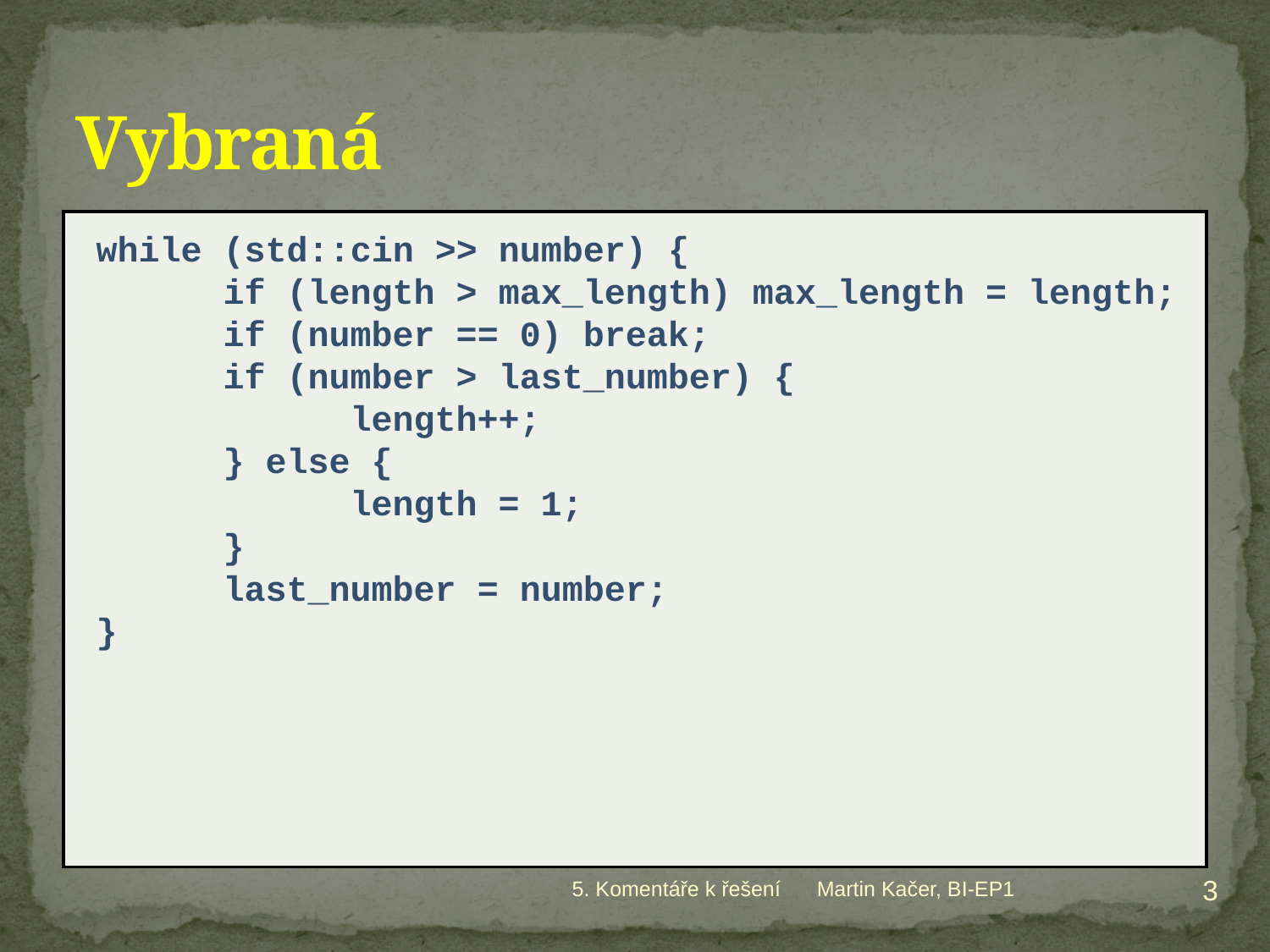

# Vybraná
while (std::cin >> number) {
	if (length > max_length) max_length = length;
	if (number == 0) break;
	if (number > last_number) {
		length++;
	} else {
		length = 1;
	}
	last_number = number;
}

3
5. Komentáře k řešení
Martin Kačer, BI-EP1